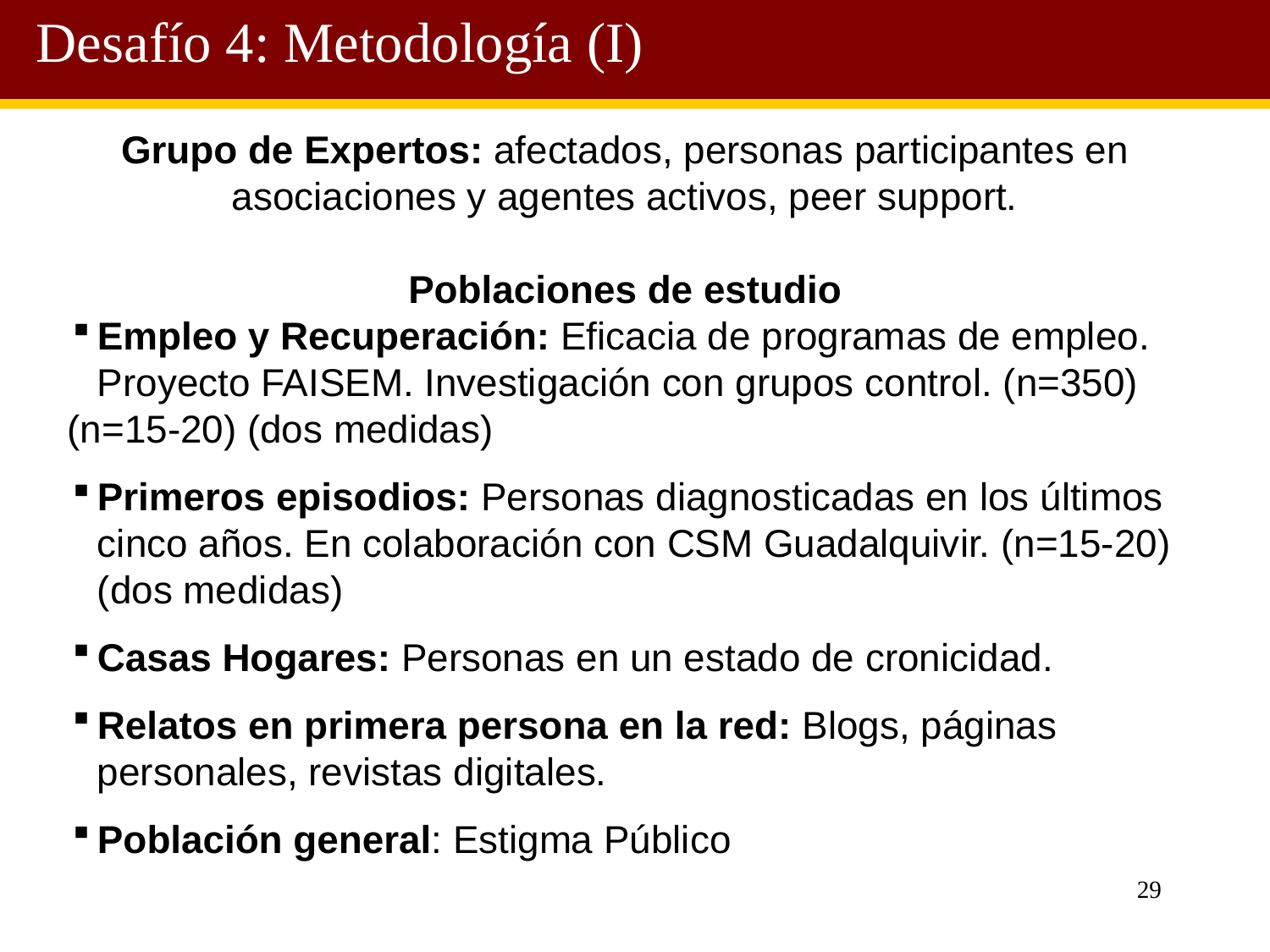

Desafío 4: Metodología (I)

Grupo de Expertos: afectados, personas participantes en asociaciones y agentes activos, peer support.

Poblaciones de estudio
Empleo y Recuperación: Eficacia de programas de empleo. Proyecto FAISEM. Investigación con grupos control. (n=350)
(n=15-20) (dos medidas)
Primeros episodios: Personas diagnosticadas en los últimos cinco años. En colaboración con CSM Guadalquivir. (n=15-20) (dos medidas)
Casas Hogares: Personas en un estado de cronicidad.
Relatos en primera persona en la red: Blogs, páginas personales, revistas digitales.
Población general: Estigma Público
29